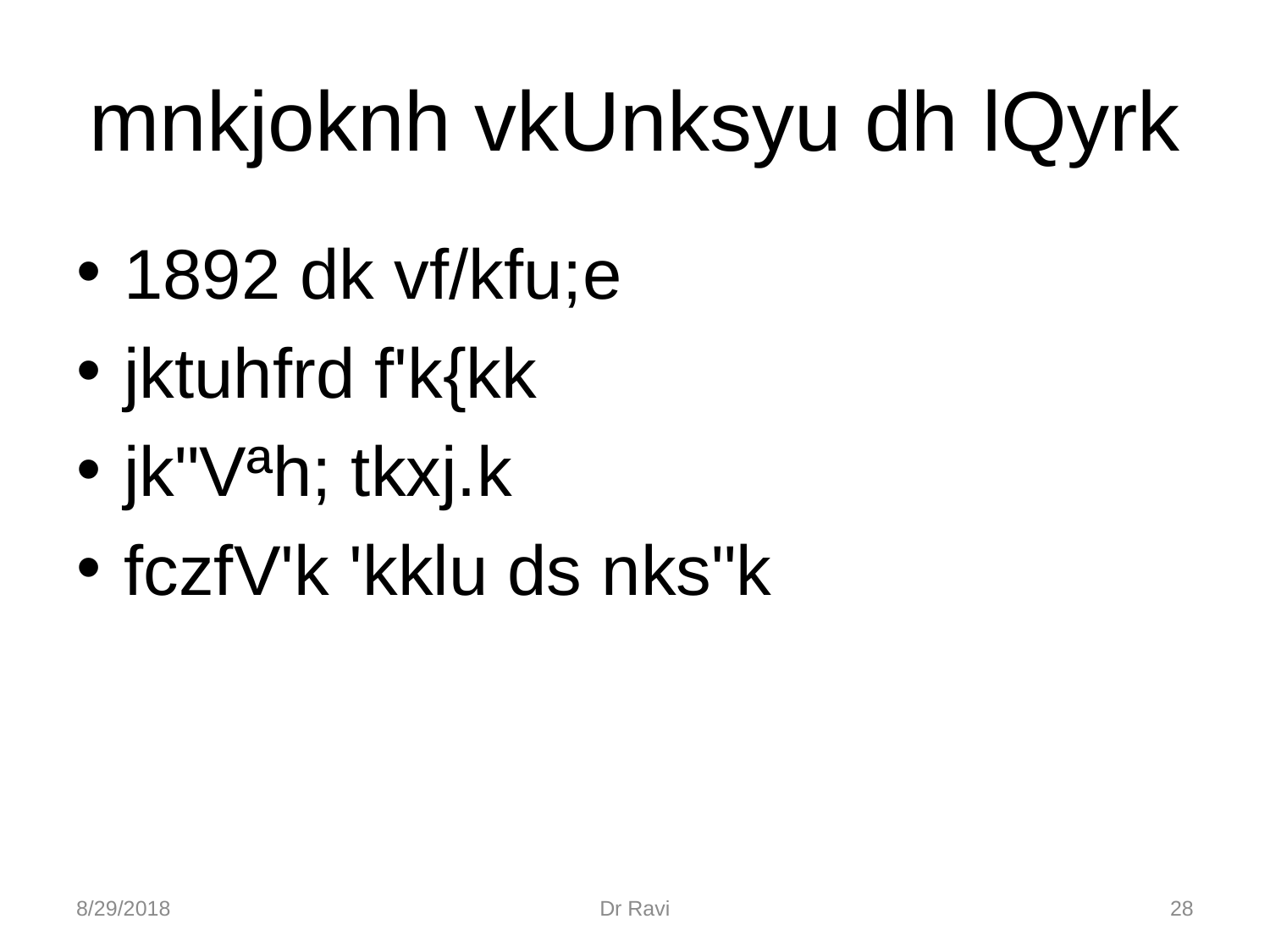

# mnkjoknh vkUnksyu dh lQyrk
1892 dk vf/kfu;e
jktuhfrd f'k{kk
jk"Vªh; tkxj.k
fczfV'k 'kklu ds nks"k
8/29/2018
Dr Ravi
28